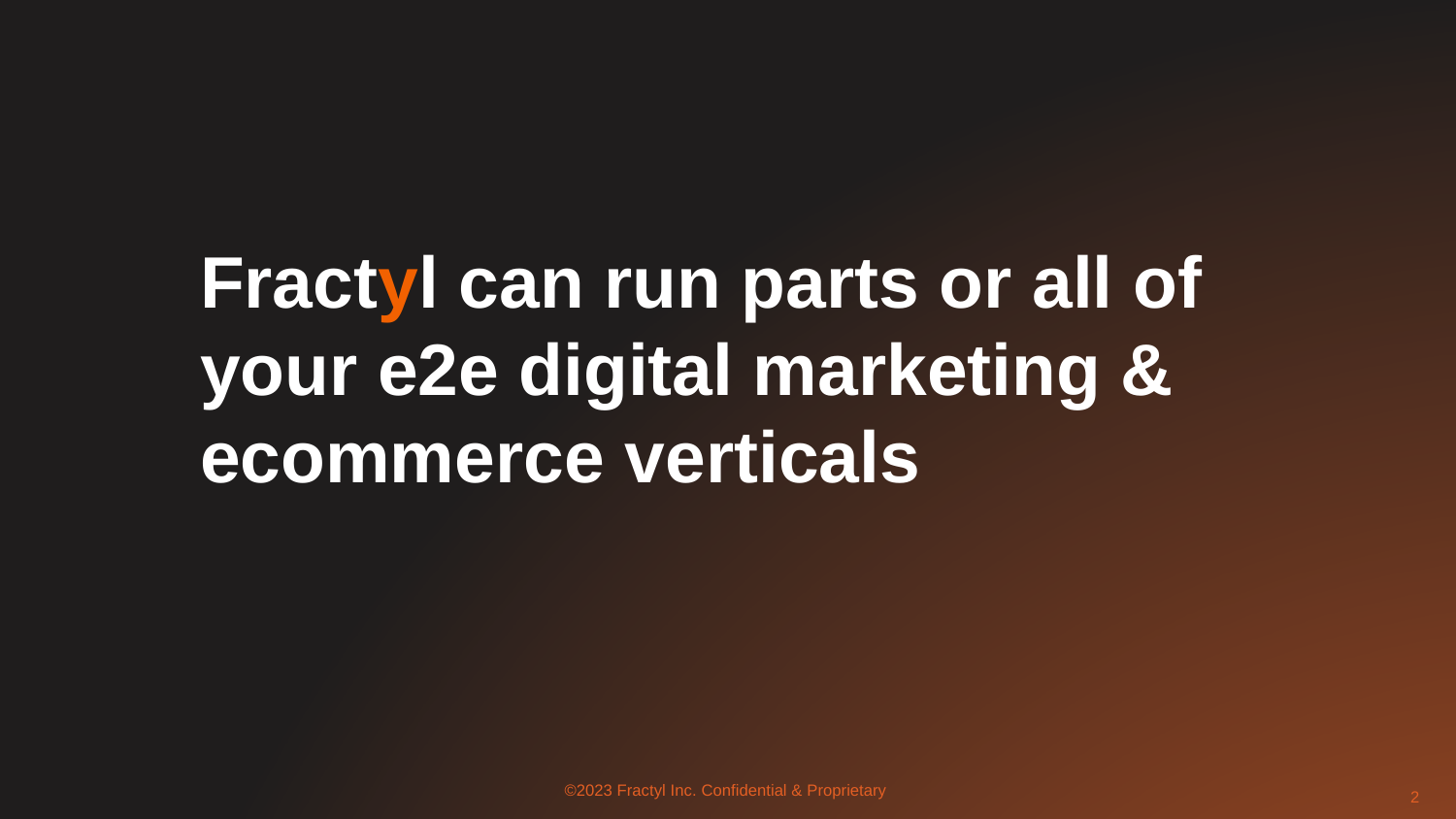

Fractyl can run parts or all of your e2e digital marketing & ecommerce verticals
2